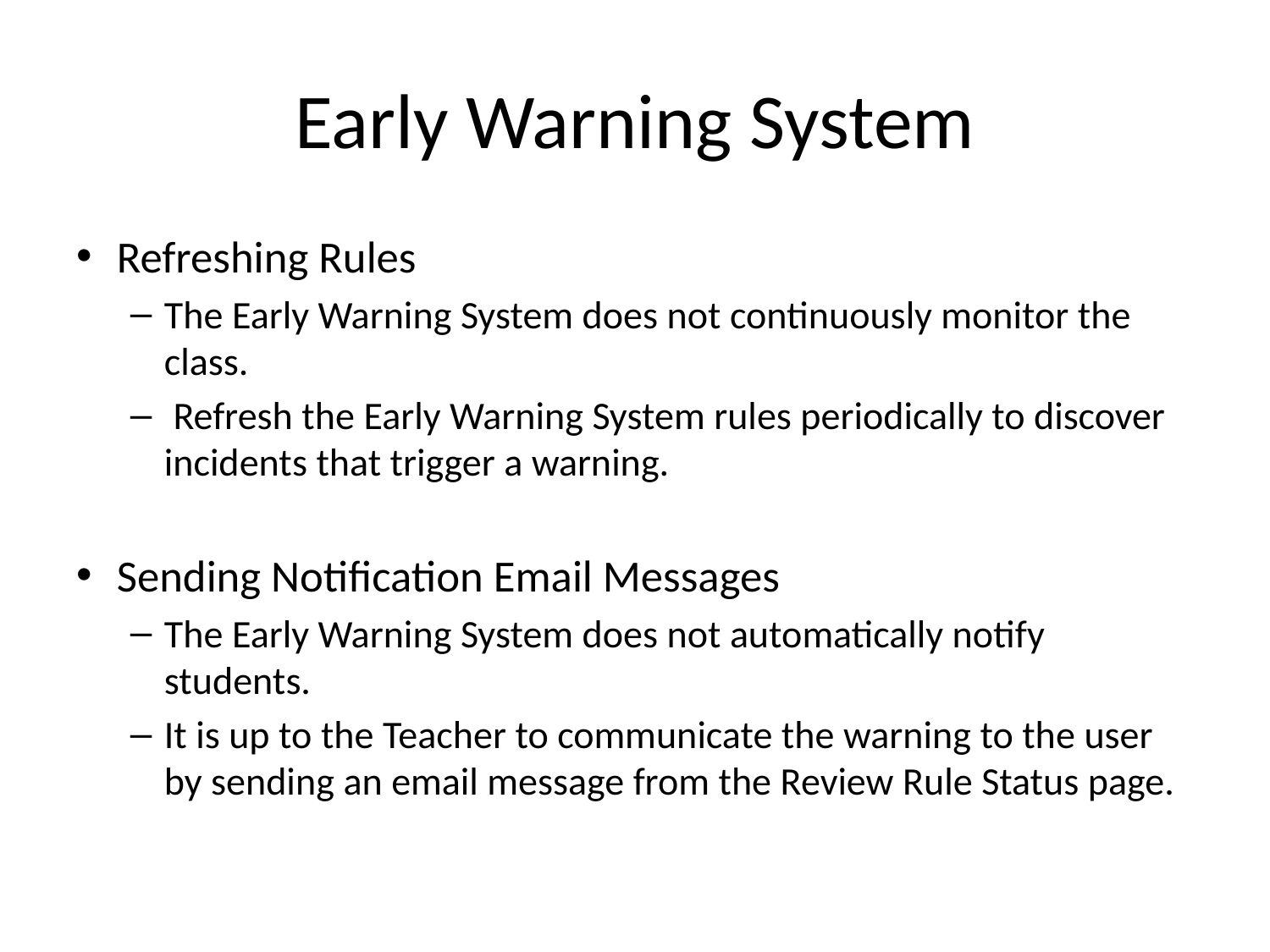

# Early Warning System
Refreshing Rules
The Early Warning System does not continuously monitor the class.
 Refresh the Early Warning System rules periodically to discover incidents that trigger a warning.

Sending Notification Email Messages
The Early Warning System does not automatically notify students.
It is up to the Teacher to communicate the warning to the user by sending an email message from the Review Rule Status page.